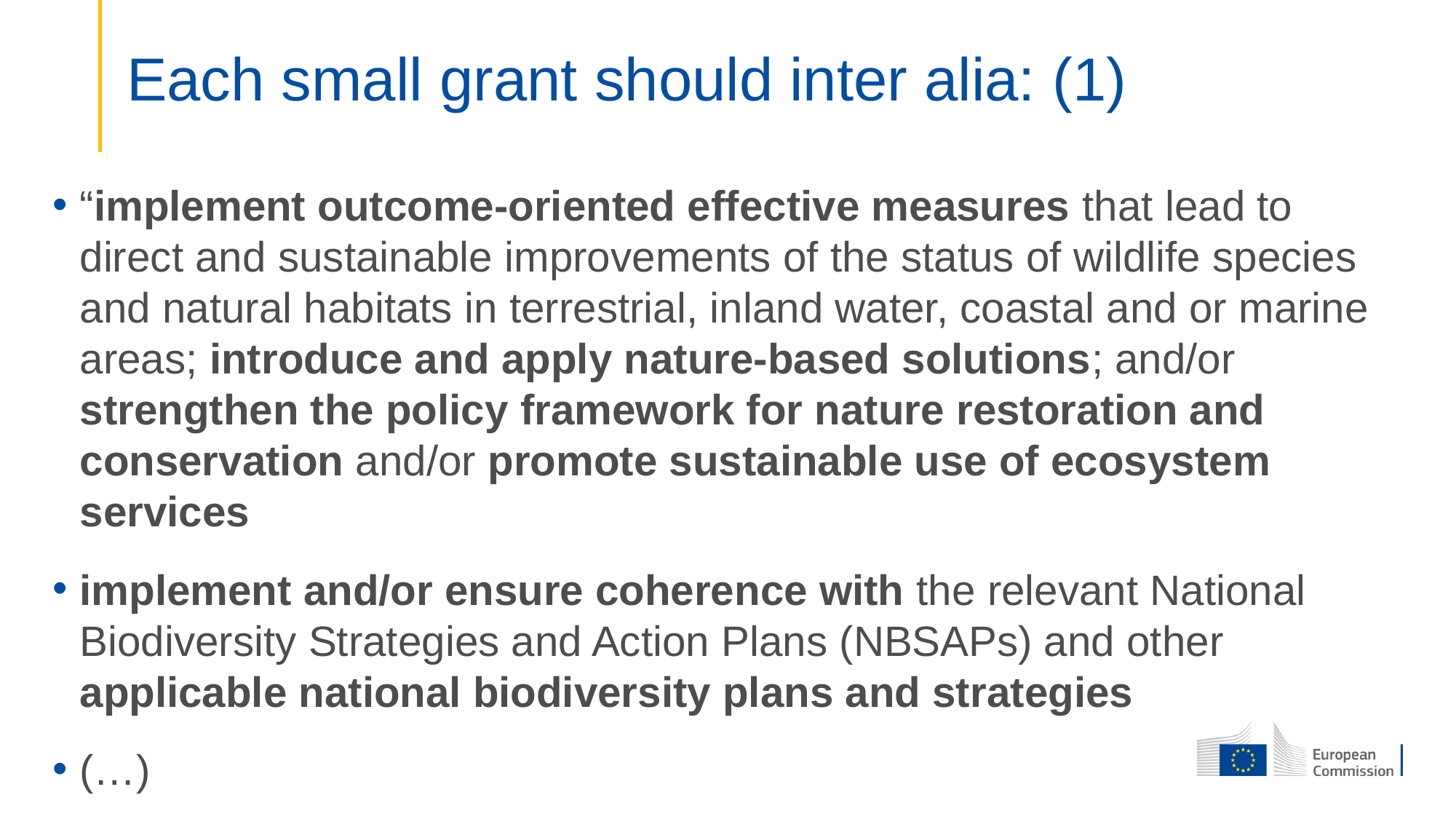

# Each small grant should inter alia: (1)
“implement outcome-oriented effective measures that lead to direct and sustainable improvements of the status of wildlife species and natural habitats in terrestrial, inland water, coastal and or marine areas; introduce and apply nature-based solutions; and/or strengthen the policy framework for nature restoration and conservation and/or promote sustainable use of ecosystem services
implement and/or ensure coherence with the relevant National Biodiversity Strategies and Action Plans (NBSAPs) and other applicable national biodiversity plans and strategies
(…)